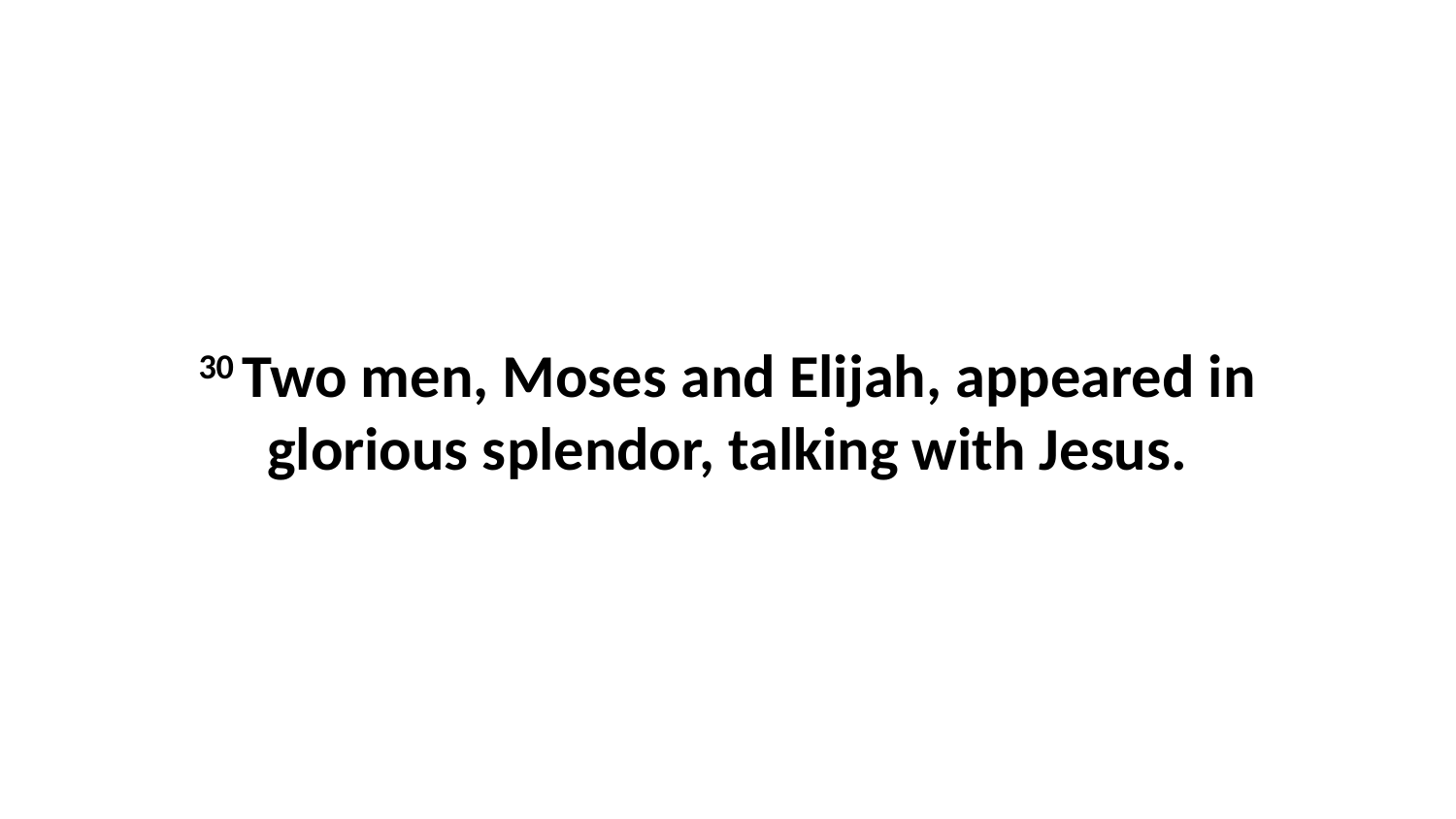

30 Two men, Moses and Elijah, appeared in glorious splendor, talking with Jesus.